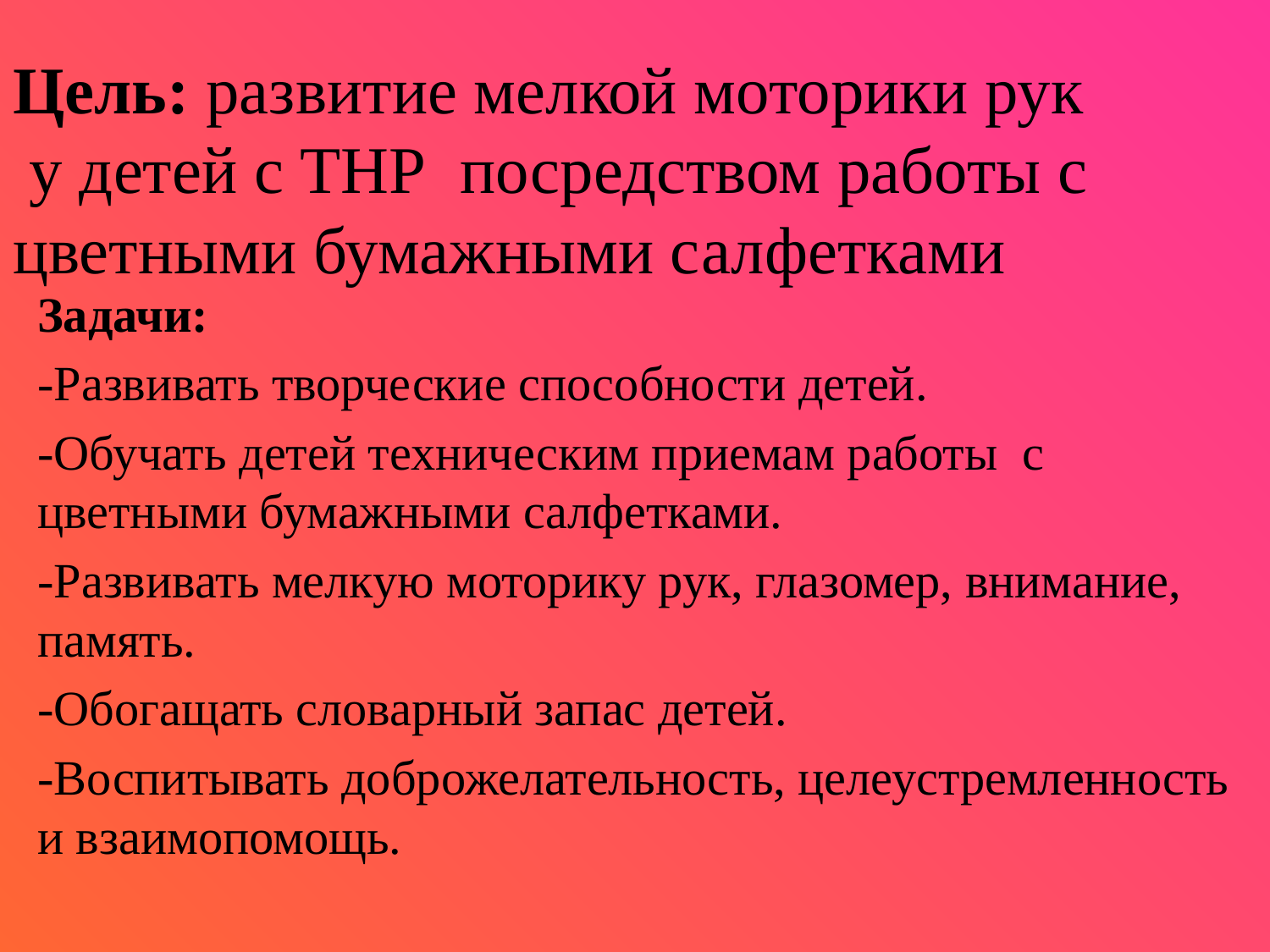

# Цель: развитие мелкой моторики рук у детей с ТНР  посредством работы с 	цветными бумажными салфетками
Задачи:
-Развивать творческие способности детей.
-Обучать детей техническим приемам работы  с цветными бумажными салфетками.
-Развивать мелкую моторику рук, глазомер, внимание, память.
-Обогащать словарный запас детей.
-Воспитывать доброжелательность, целеустремленность и взаимопомощь.